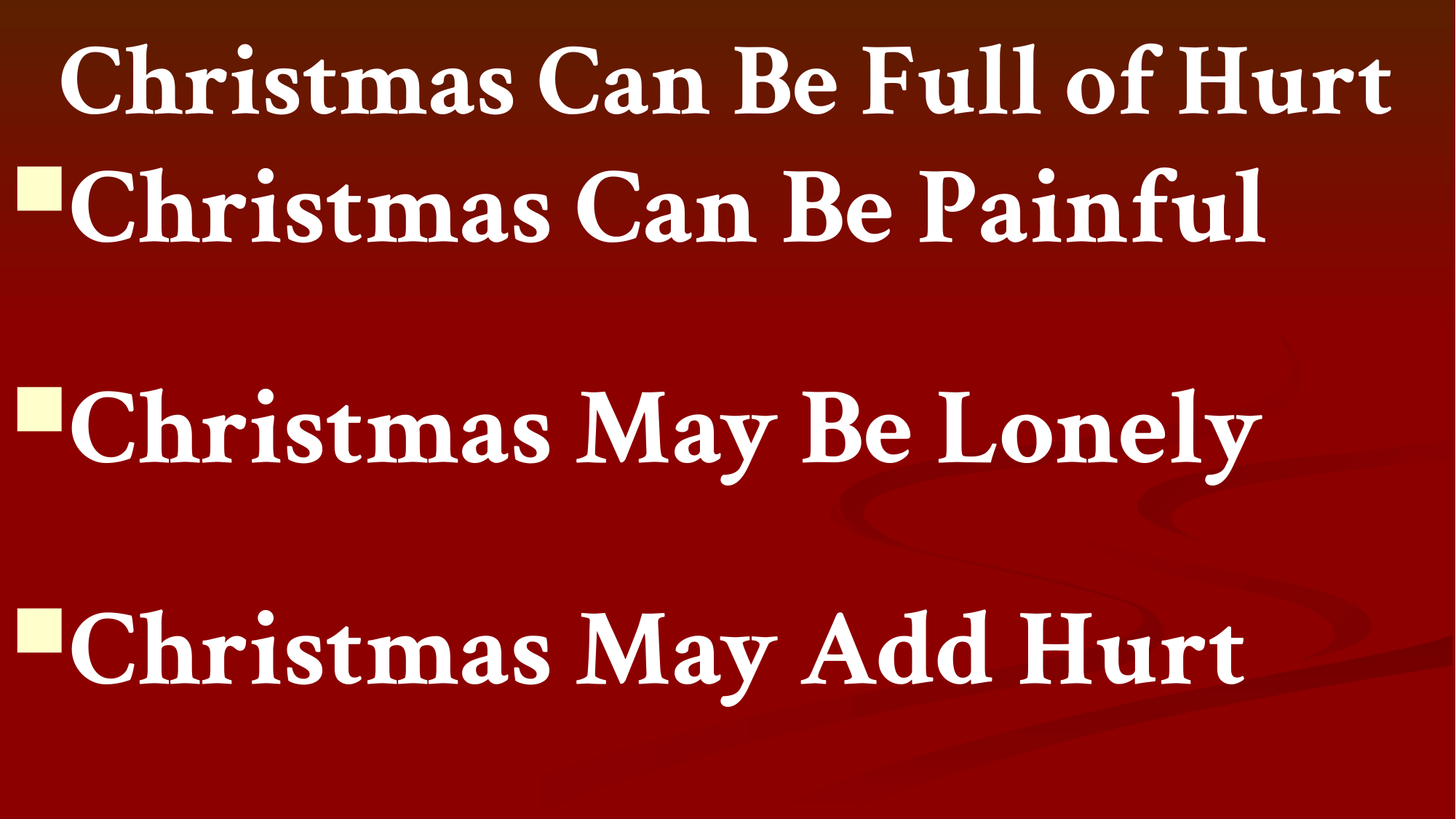

# Christmas Can Be Full of Hurt
Christmas Can Be Painful

Christmas May Be Lonely

Christmas May Add Hurt